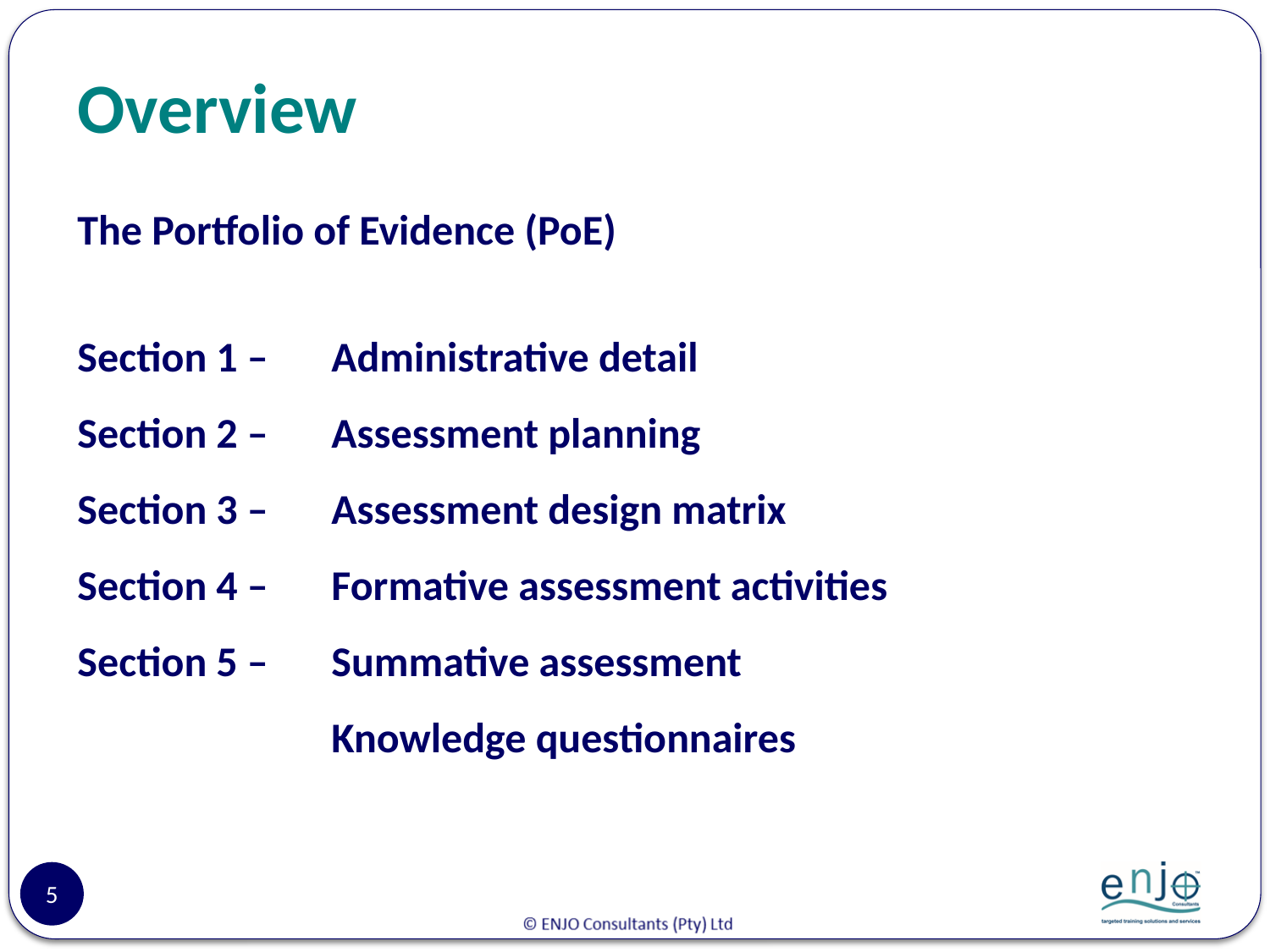

# Overview
The Portfolio of Evidence (PoE)

Section 1 –	Administrative detail
Section 2 – 	Assessment planning
Section 3 – 	Assessment design matrix
Section 4 – 	Formative assessment activities
Section 5 – 	Summative assessment
		Knowledge questionnaires

5